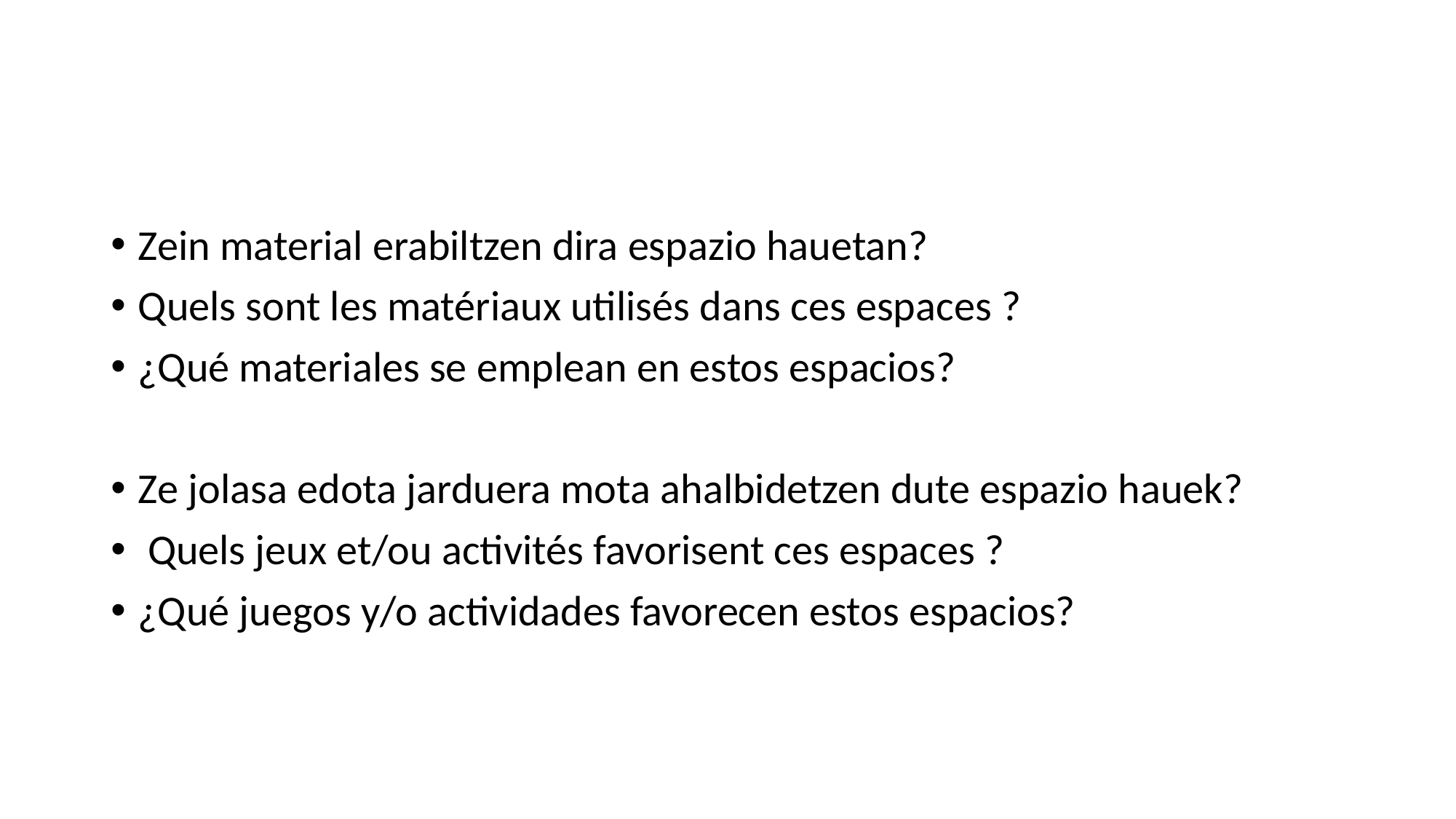

Zein material erabiltzen dira espazio hauetan?
Quels sont les matériaux utilisés dans ces espaces ?
¿Qué materiales se emplean en estos espacios?

Ze jolasa edota jarduera mota ahalbidetzen dute espazio hauek?
 Quels jeux et/ou activités favorisent ces espaces ?
¿Qué juegos y/o actividades favorecen estos espacios?